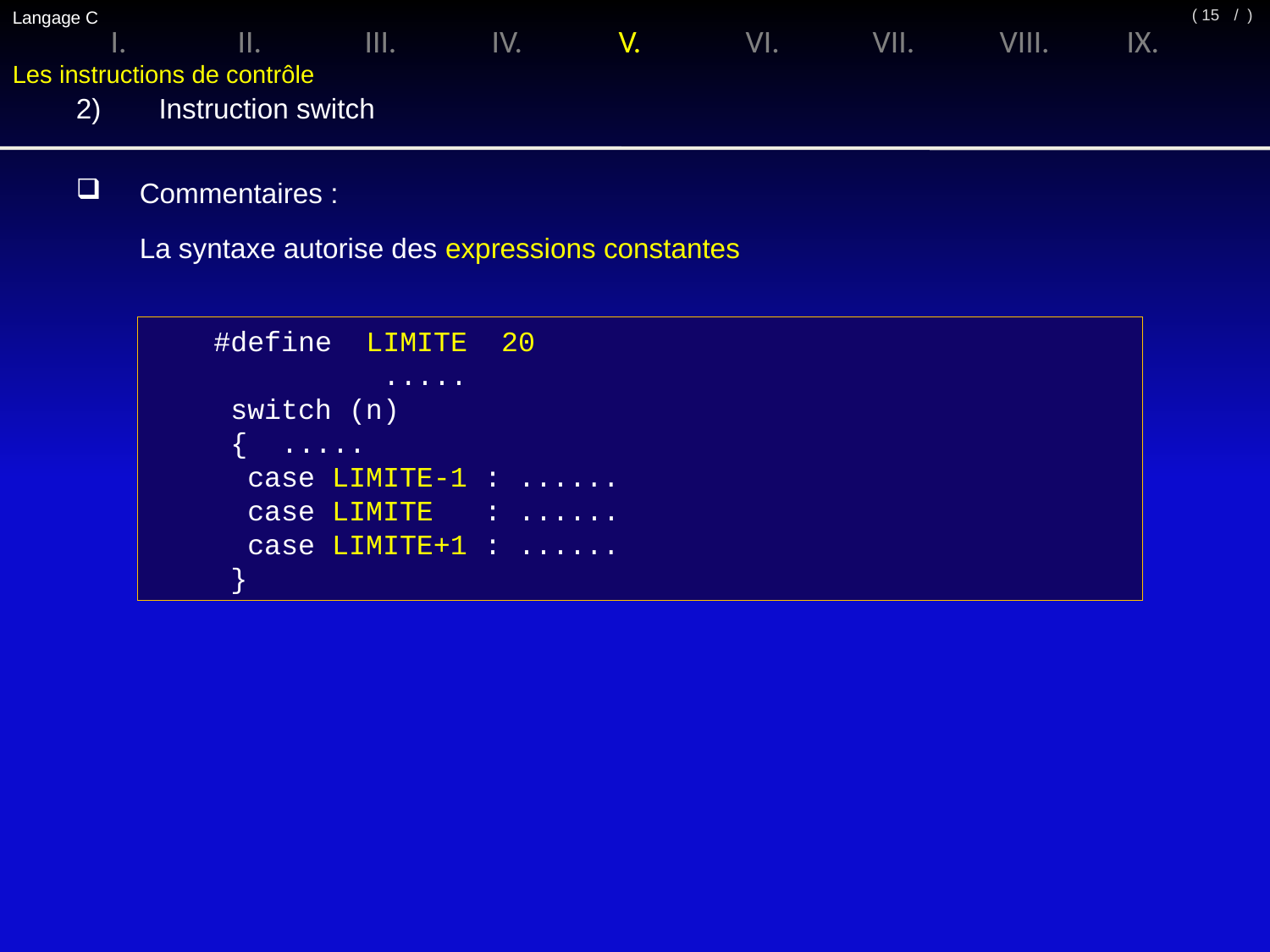

Langage C
/  )
( 15
I.	II.	III.	IV.	V.	VI.	VII.	VIII.	IX.
Les instructions de contrôle
2)	 Instruction switch
Commentaires :
	La syntaxe autorise des expressions constantes
#define  LIMITE  20
          .....
 switch (n)
 {  .....
  case LIMITE-1 : ......
  case LIMITE   : ......
  case LIMITE+1 : ......
 }